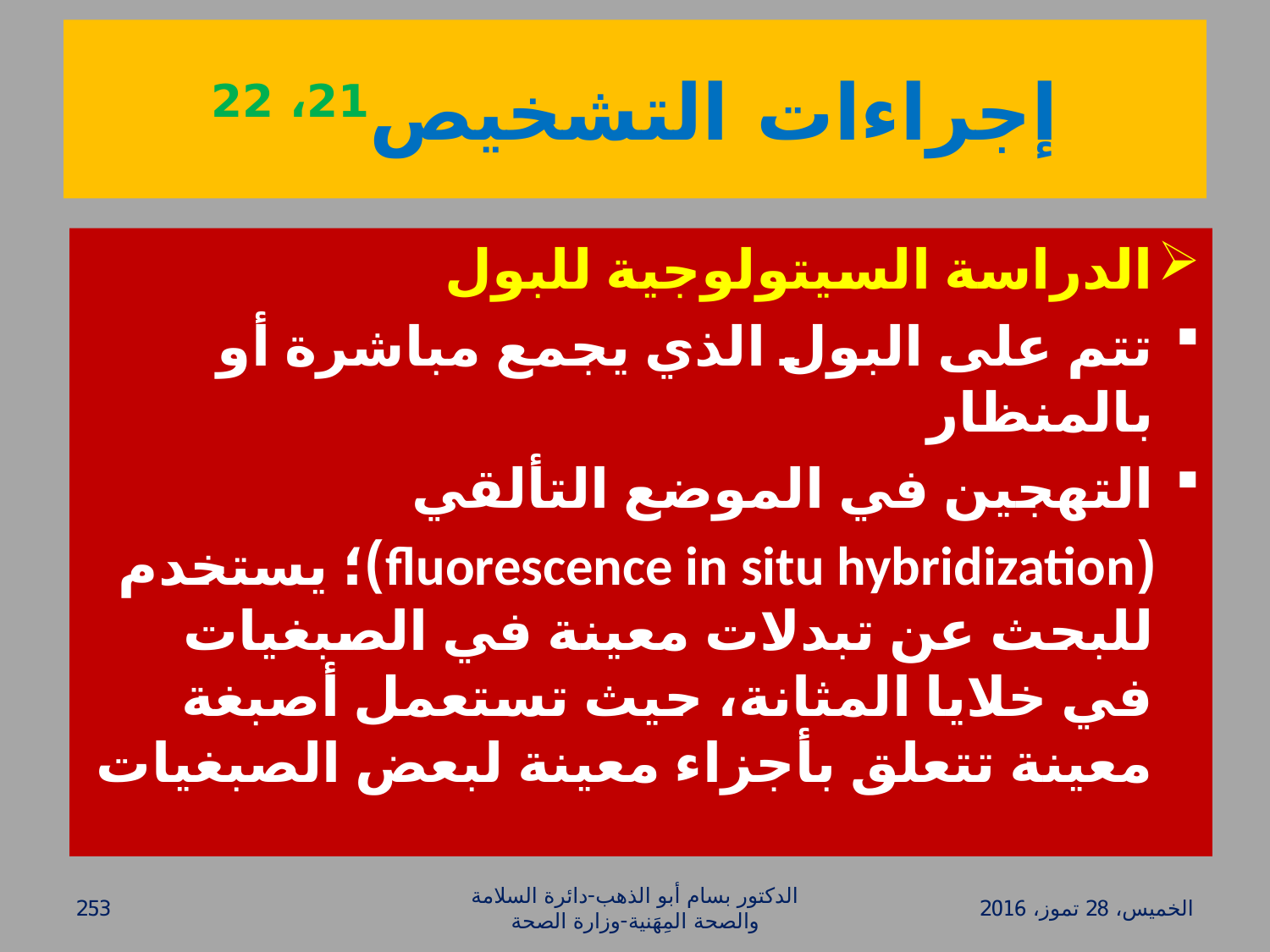

# إجراءات التشخيص21، 22
الدراسة السيتولوجية للبول
تتم على البول الذي يجمع مباشرة أو بالمنظار
التهجين في الموضع التألقي
   (fluorescence in situ hybridization)؛ يستخدم للبحث عن تبدلات معينة في الصبغيات في خلايا المثانة، حيث تستعمل أصبغة معينة تتعلق بأجزاء معينة لبعض الصبغيات
253
الدكتور بسام أبو الذهب-دائرة السلامة والصحة المِهَنية-وزارة الصحة
الخميس، 28 تموز، 2016